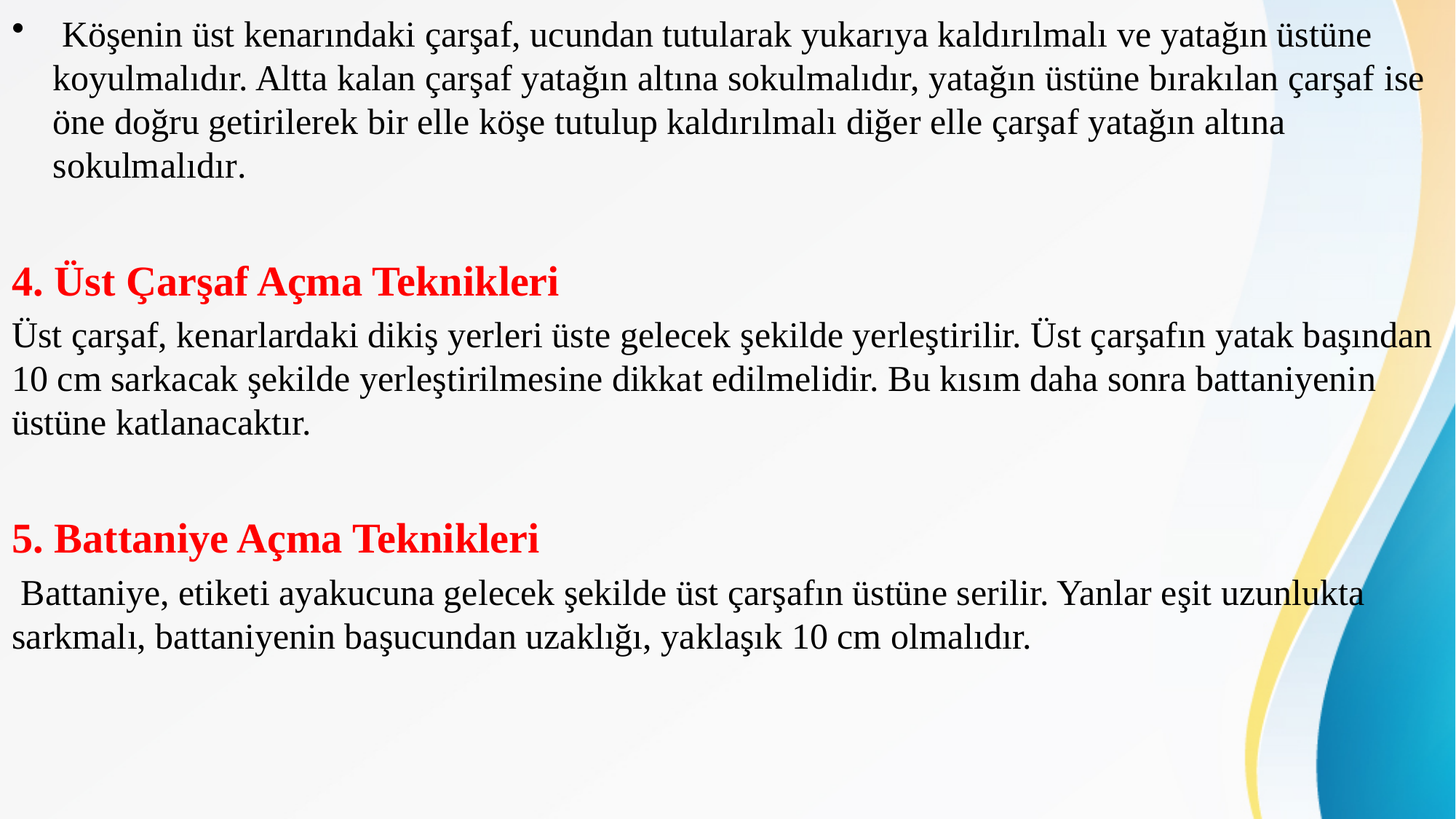

Köşenin üst kenarındaki çarşaf, ucundan tutularak yukarıya kaldırılmalı ve yatağın üstüne koyulmalıdır. Altta kalan çarşaf yatağın altına sokulmalıdır, yatağın üstüne bırakılan çarşaf ise öne doğru getirilerek bir elle köşe tutulup kaldırılmalı diğer elle çarşaf yatağın altına sokulmalıdır.

4. Üst Çarşaf Açma Teknikleri
Üst çarşaf, kenarlardaki dikiş yerleri üste gelecek şekilde yerleştirilir. Üst çarşafın yatak başından 10 cm sarkacak şekilde yerleştirilmesine dikkat edilmelidir. Bu kısım daha sonra battaniyenin üstüne katlanacaktır.

5. Battaniye Açma Teknikleri
 Battaniye, etiketi ayakucuna gelecek şekilde üst çarşafın üstüne serilir. Yanlar eşit uzunlukta sarkmalı, battaniyenin başucundan uzaklığı, yaklaşık 10 cm olmalıdır.